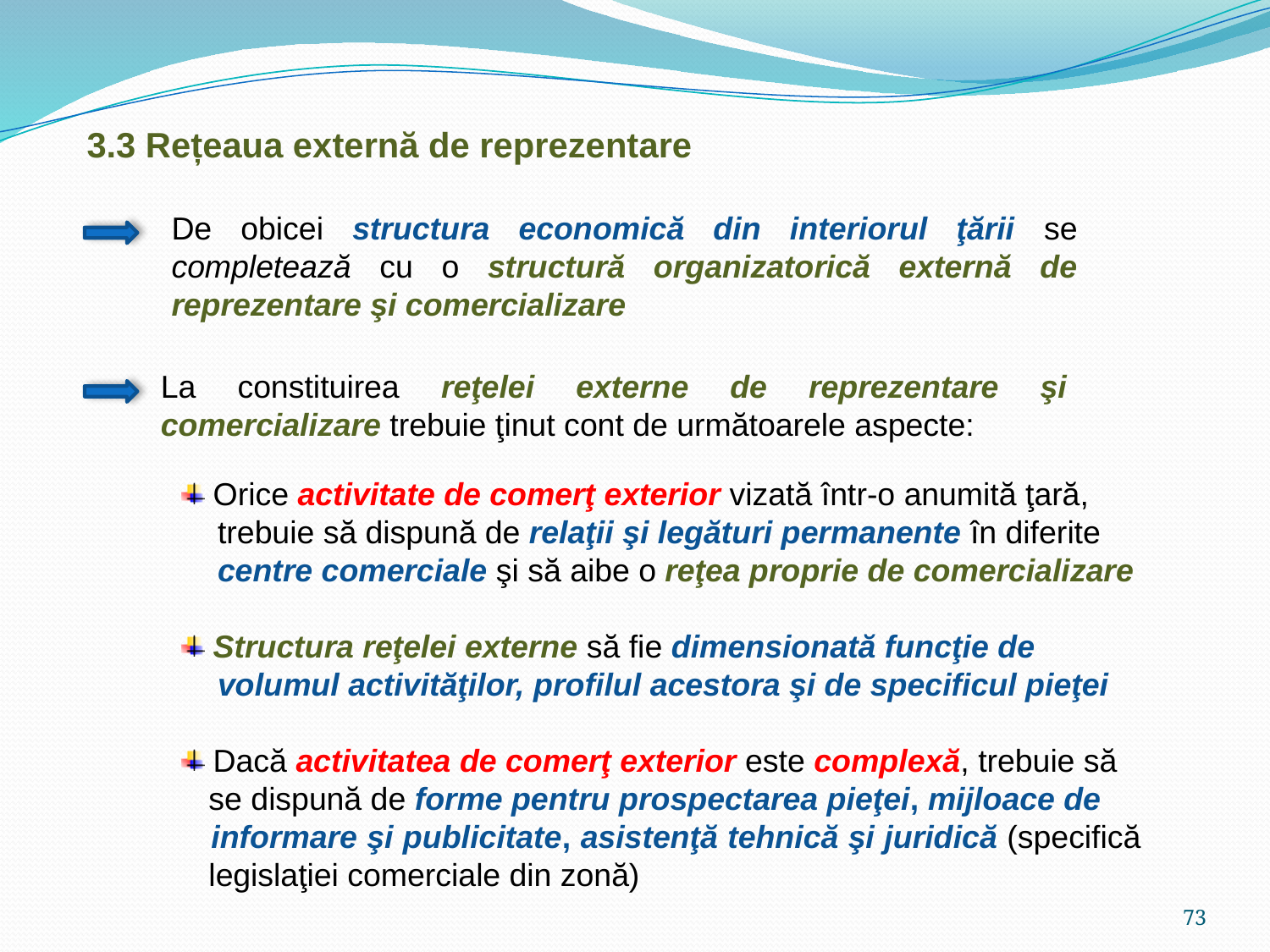

3.3 Rețeaua externă de reprezentare
De obicei structura economică din interiorul ţării se completează cu o structură organizatorică externă de reprezentare şi comercializare

La constituirea reţelei externe de reprezentare şi comercializare trebuie ţinut cont de următoarele aspecte:

 Orice activitate de comerţ exterior vizată într-o anumită ţară,
    trebuie să dispună de relaţii şi legături permanente în diferite
    centre comerciale şi să aibe o reţea proprie de comercializare

 Structura reţelei externe să fie dimensionată funcţie de
    volumul activităţilor, profilul acestora şi de specificul pieţei

 Dacă activitatea de comerţ exterior este complexă, trebuie să
   se dispună de forme pentru prospectarea pieţei, mijloace de
   informare şi publicitate, asistenţă tehnică şi juridică (specifică
   legislaţiei comerciale din zonă)
73